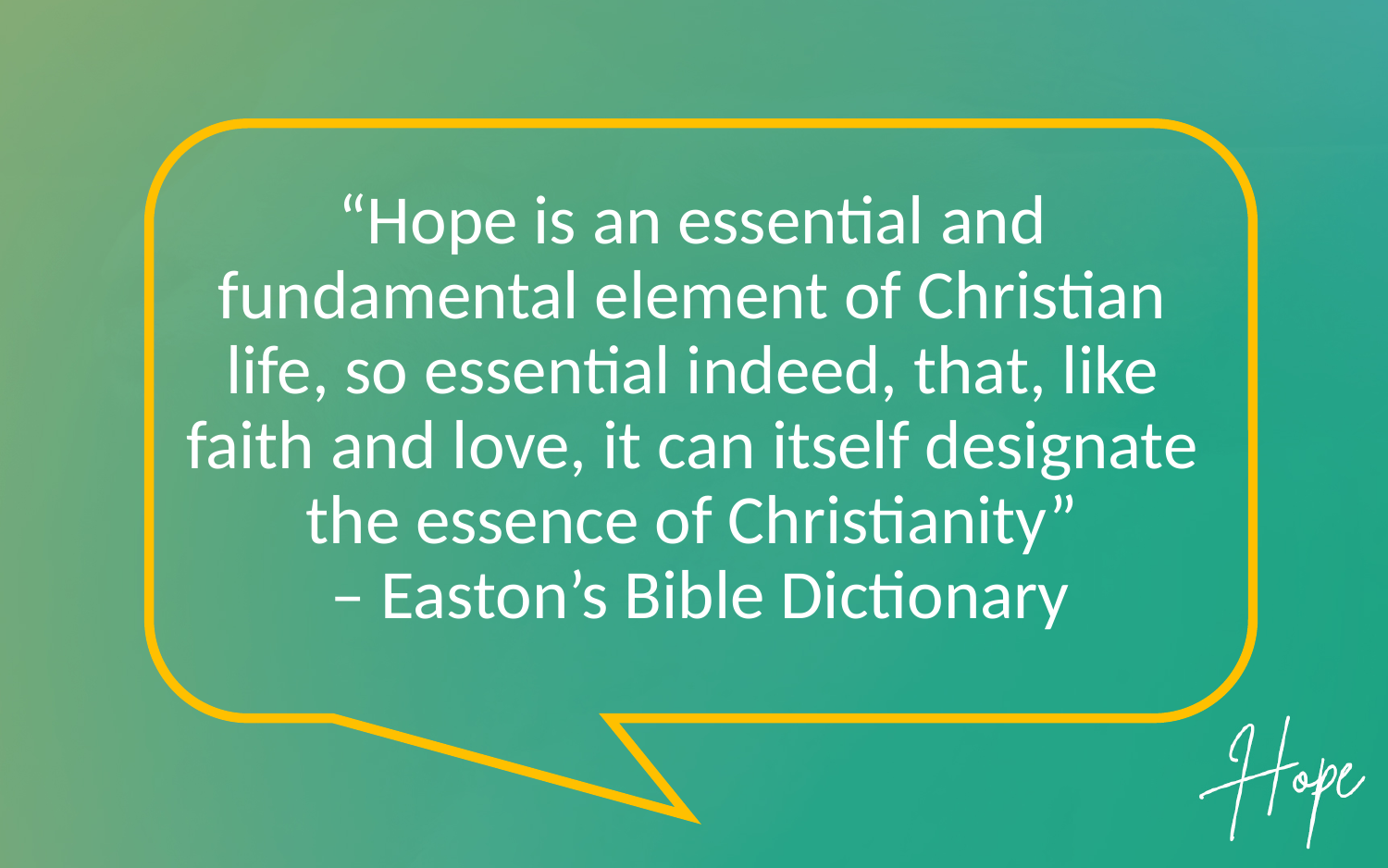

“Hope is an essential and fundamental element of Christian life, so essential indeed, that, like faith and love, it can itself designate the essence of Christianity”
 – Easton’s Bible Dictionary